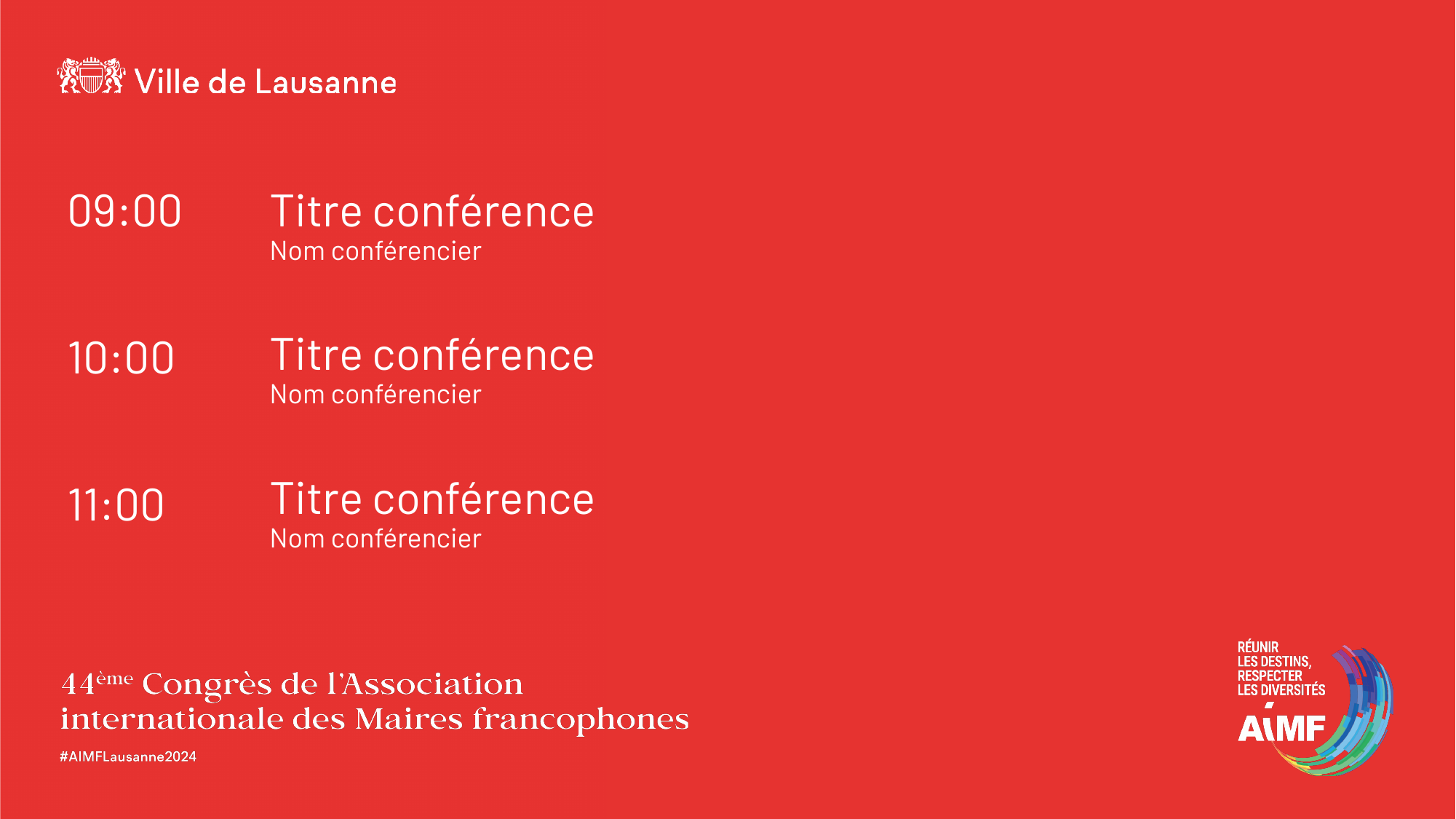

09:00

10:00

11:00
Titre conférence
Nom conférencier

Titre conférence
Nom conférencier

Titre conférence
Nom conférencier